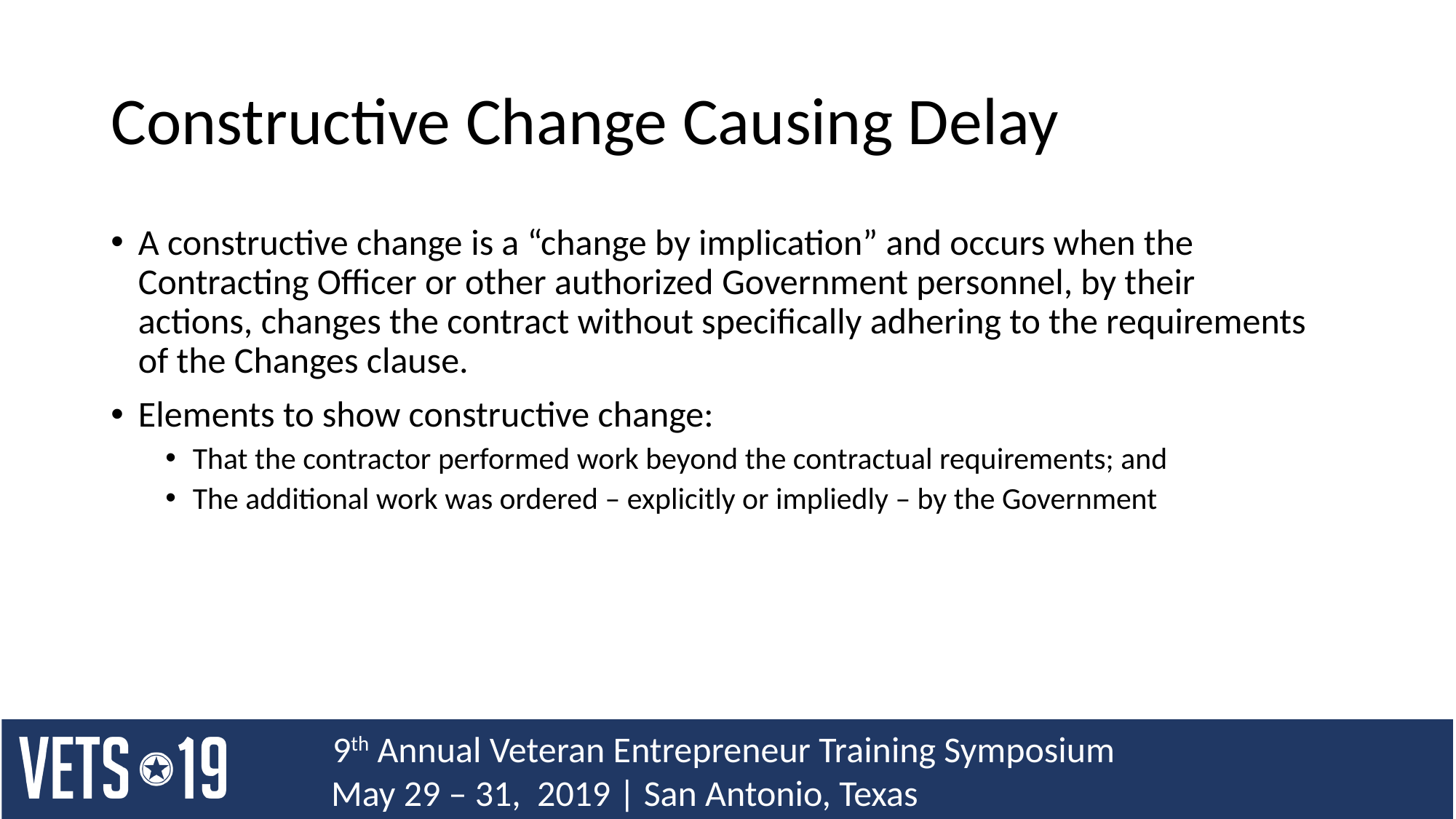

# Constructive Change Causing Delay
A constructive change is a “change by implication” and occurs when the Contracting Officer or other authorized Government personnel, by their actions, changes the contract without specifically adhering to the requirements of the Changes clause.
Elements to show constructive change:
That the contractor performed work beyond the contractual requirements; and
The additional work was ordered – explicitly or impliedly – by the Government